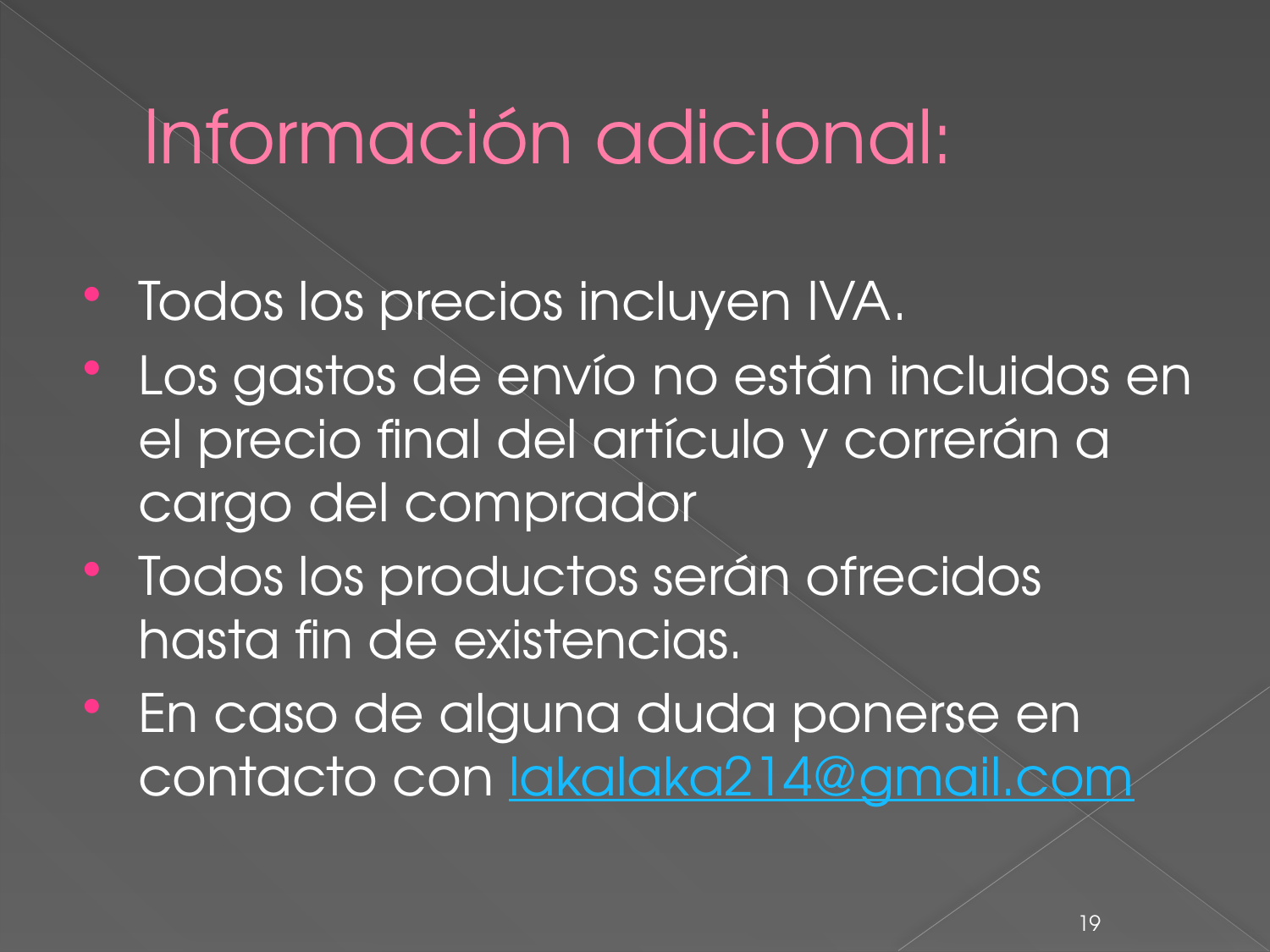

# Información adicional:
Todos los precios incluyen IVA.
Los gastos de envío no están incluidos en el precio final del artículo y correrán a cargo del comprador
Todos los productos serán ofrecidos hasta fin de existencias.
En caso de alguna duda ponerse en contacto con lakalaka214@gmail.com

19